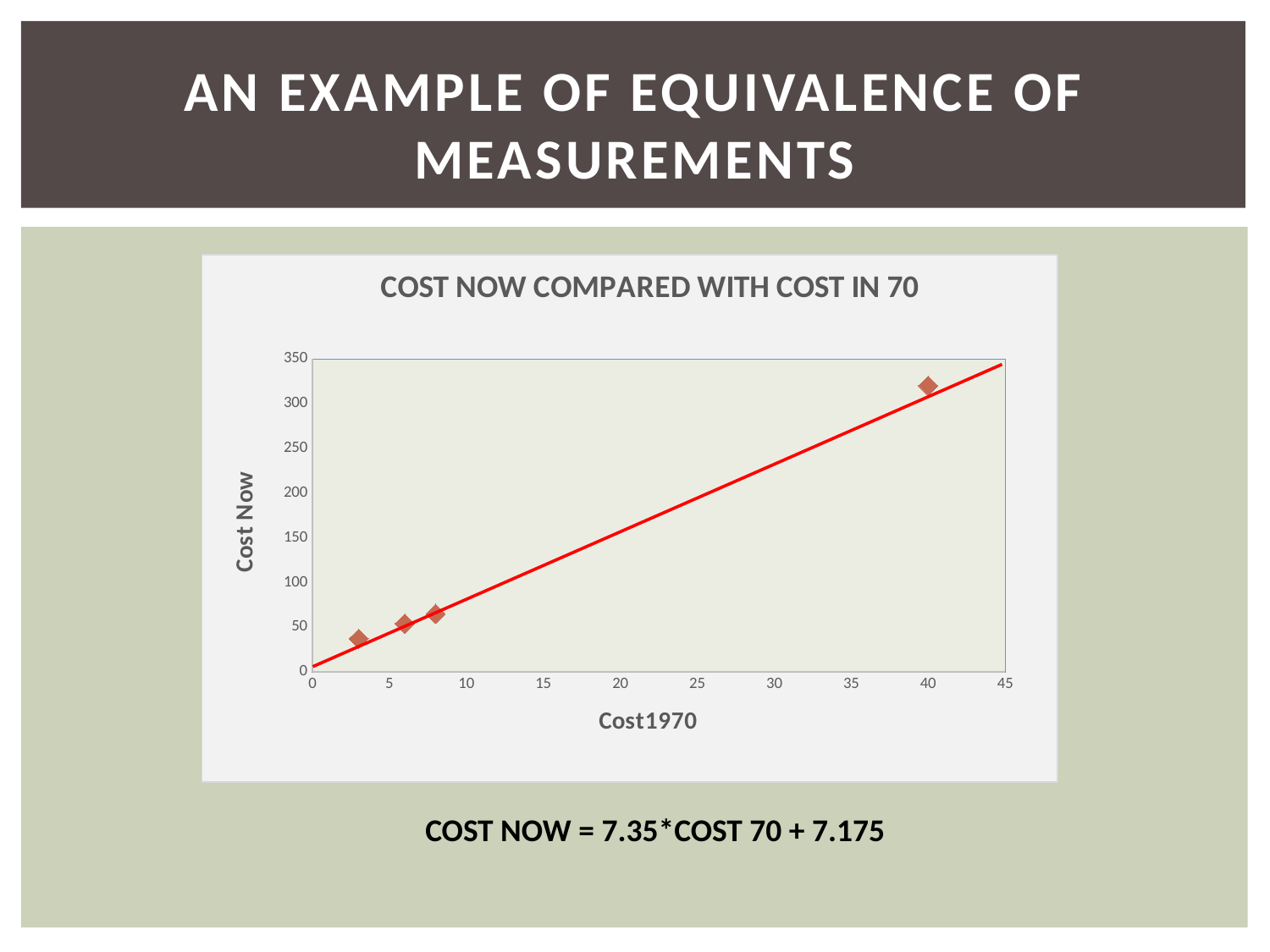

# An example of Equivalence of Measurements

### Chart: COST NOW COMPARED WITH COST IN 70

| Category |  |
|---|---|
COST NOW = 7.35*COST 70 + 7.175